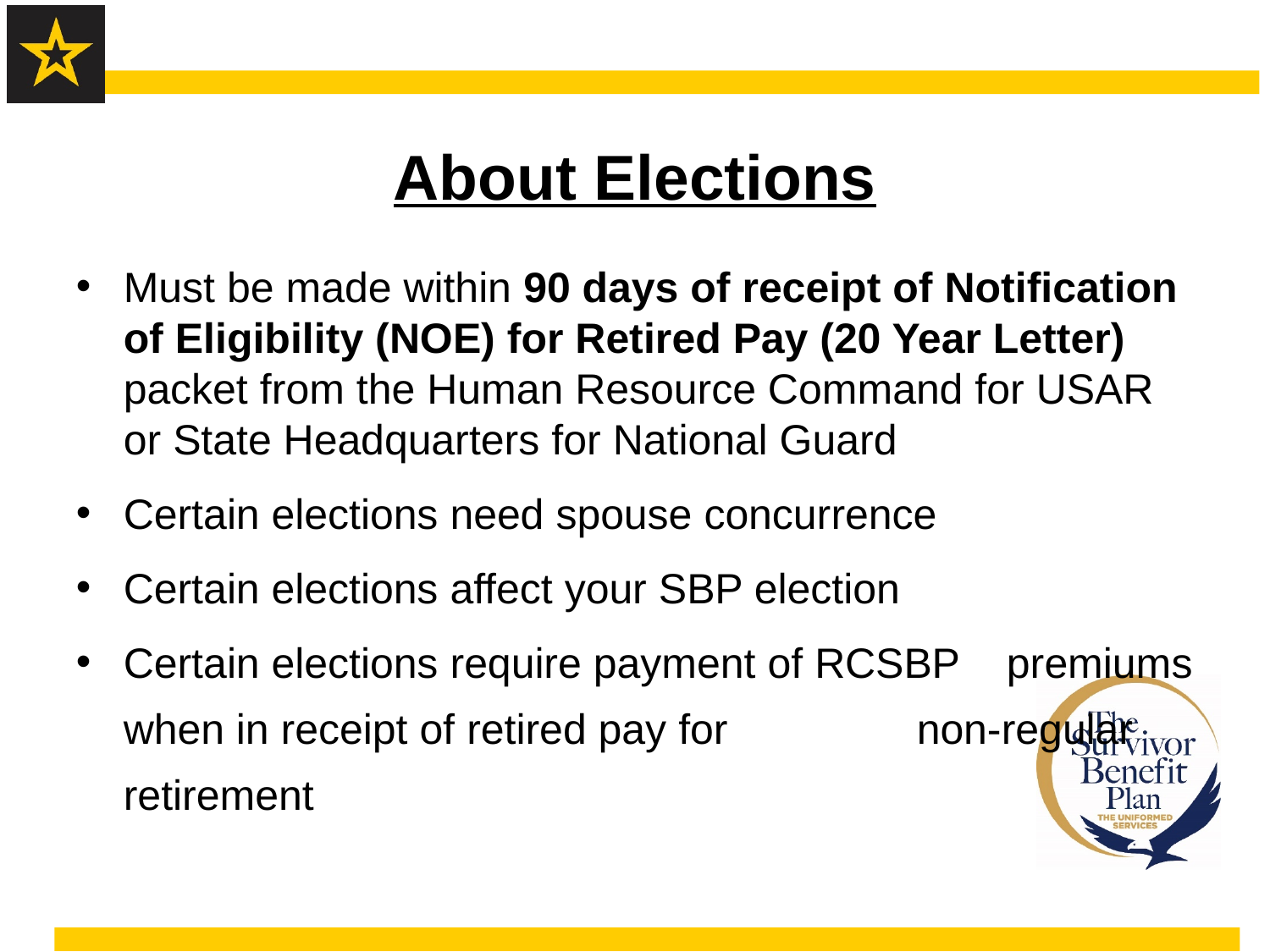

# About Elections
Must be made within 90 days of receipt of Notification of Eligibility (NOE) for Retired Pay (20 Year Letter) packet from the Human Resource Command for USAR or State Headquarters for National Guard
Certain elections need spouse concurrence
Certain elections affect your SBP election
Certain elections require payment of RCSBP    premiums when in receipt of retired pay for                non-regular retirement